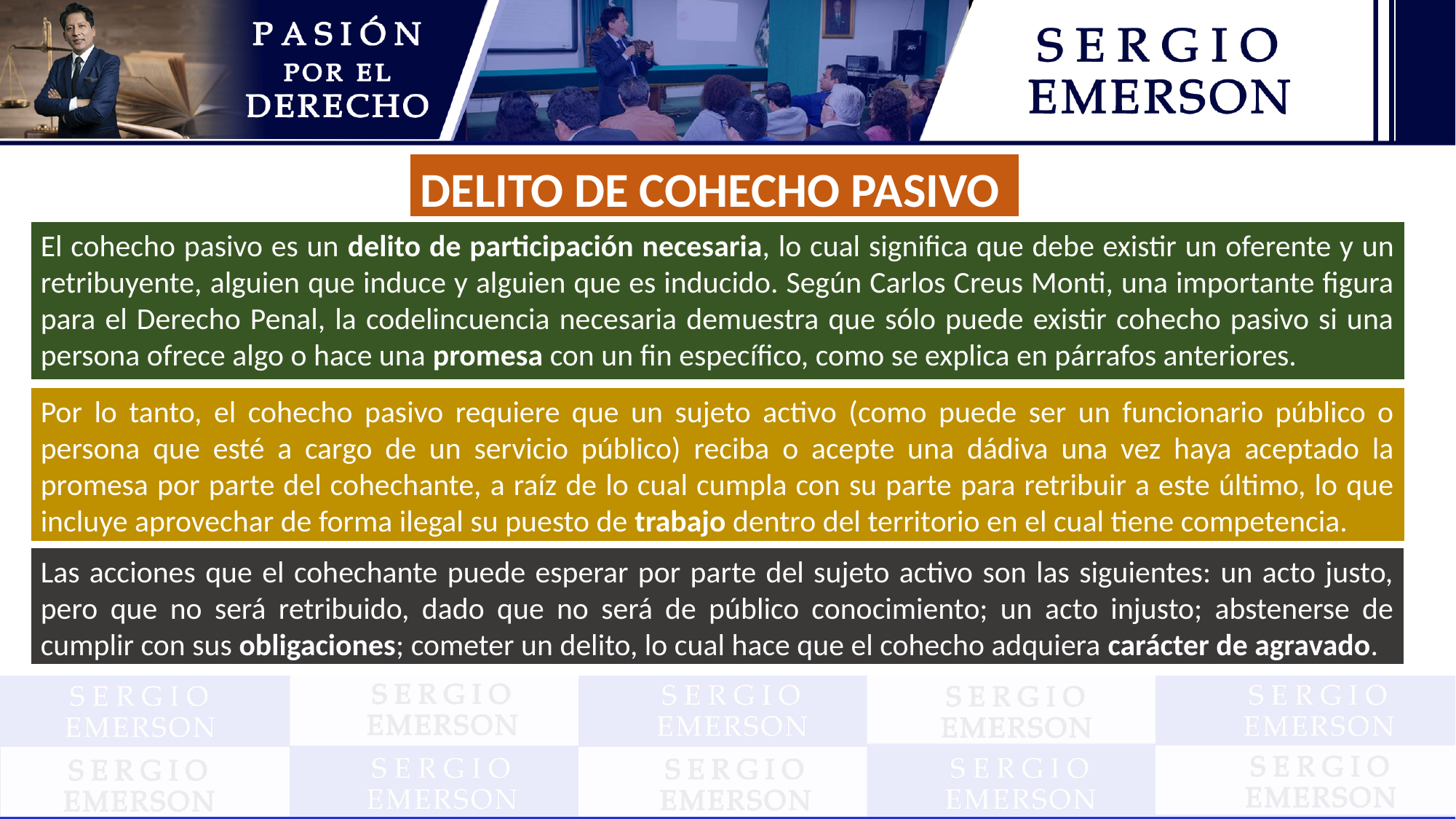

DELITO DE COHECHO PASIVO
El cohecho pasivo es un delito de participación necesaria, lo cual significa que debe existir un oferente y un retribuyente, alguien que induce y alguien que es inducido. Según Carlos Creus Monti, una importante figura para el Derecho Penal, la codelincuencia necesaria demuestra que sólo puede existir cohecho pasivo si una persona ofrece algo o hace una promesa con un fin específico, como se explica en párrafos anteriores.
Por lo tanto, el cohecho pasivo requiere que un sujeto activo (como puede ser un funcionario público o persona que esté a cargo de un servicio público) reciba o acepte una dádiva una vez haya aceptado la promesa por parte del cohechante, a raíz de lo cual cumpla con su parte para retribuir a este último, lo que incluye aprovechar de forma ilegal su puesto de trabajo dentro del territorio en el cual tiene competencia.
Las acciones que el cohechante puede esperar por parte del sujeto activo son las siguientes: un acto justo, pero que no será retribuido, dado que no será de público conocimiento; un acto injusto; abstenerse de cumplir con sus obligaciones; cometer un delito, lo cual hace que el cohecho adquiera carácter de agravado.